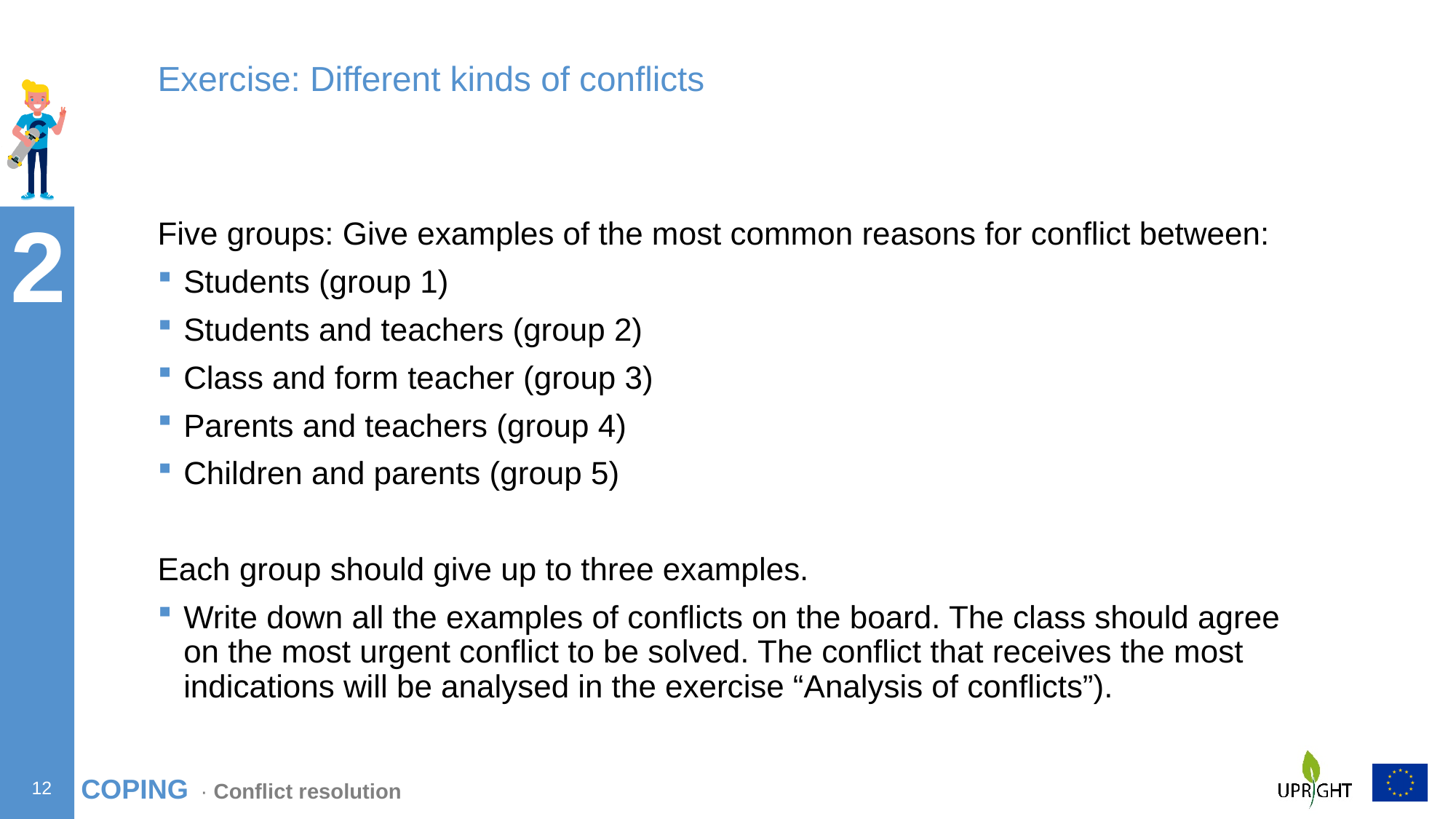

# Exercise: Different kinds of conflicts
Five groups: Give examples of the most common reasons for conflict between:
Students (group 1)
Students and teachers (group 2)
Class and form teacher (group 3)
Parents and teachers (group 4)
Children and parents (group 5)

Each group should give up to three examples.
Write down all the examples of conflicts on the board. The class should agree on the most urgent conflict to be solved. The conflict that receives the most indications will be analysed in the exercise “Analysis of conflicts”).